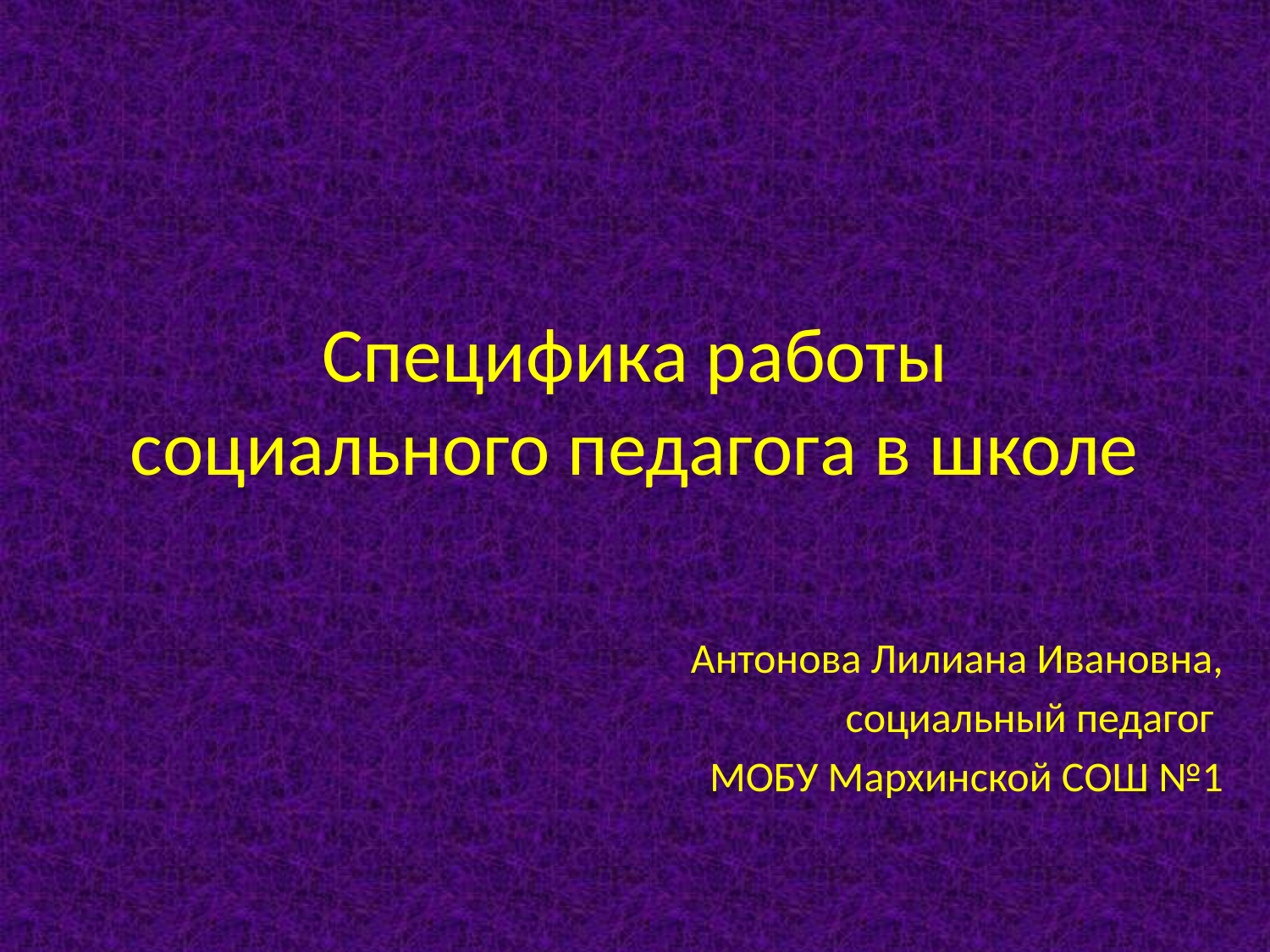

# Специфика работы социального педагога в школе
Антонова Лилиана Ивановна,
социальный педагог
МОБУ Мархинской СОШ №1